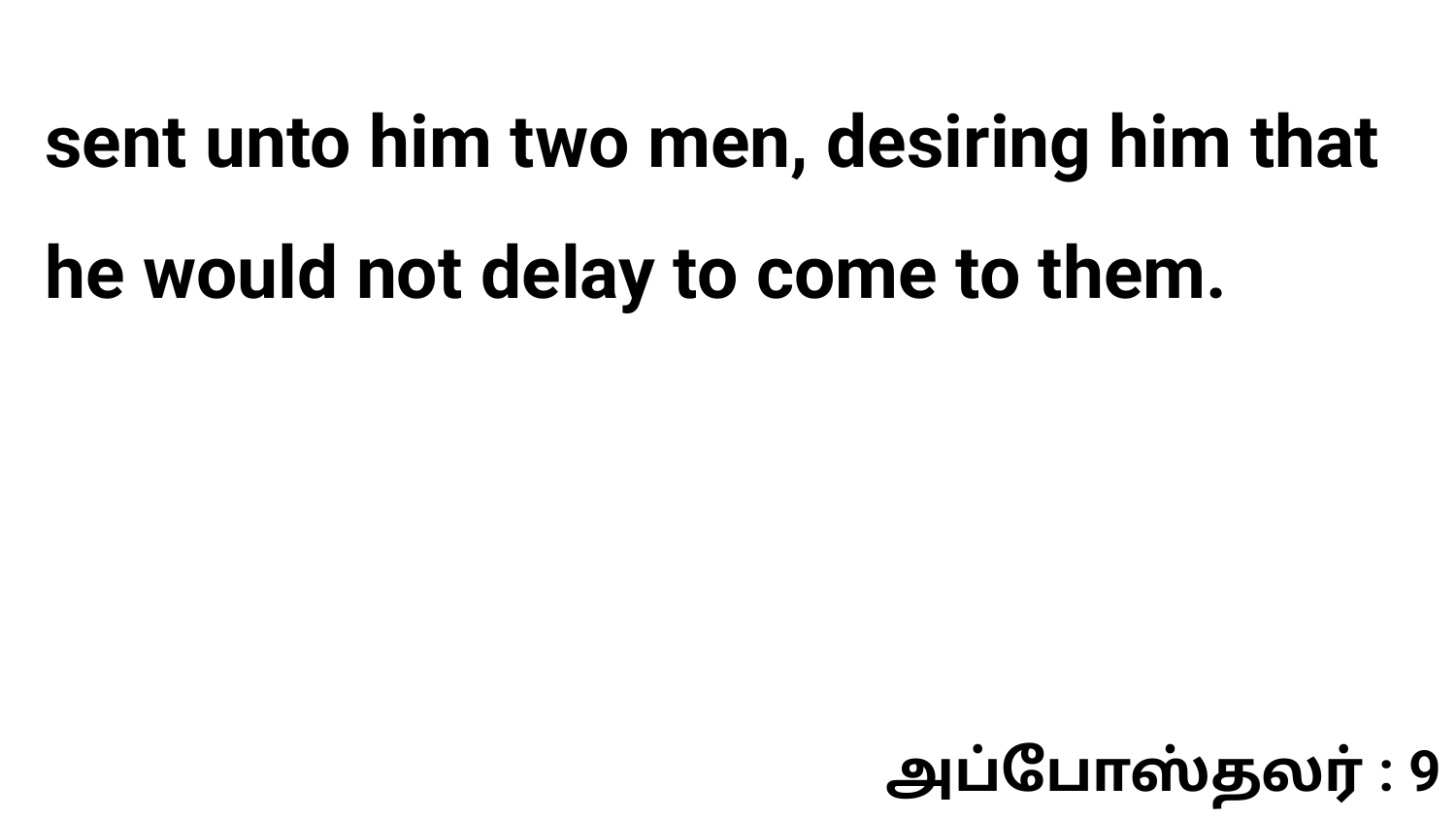

sent unto him two men, desiring him that he would not delay to come to them.
அப்போஸ்தலர் : 9